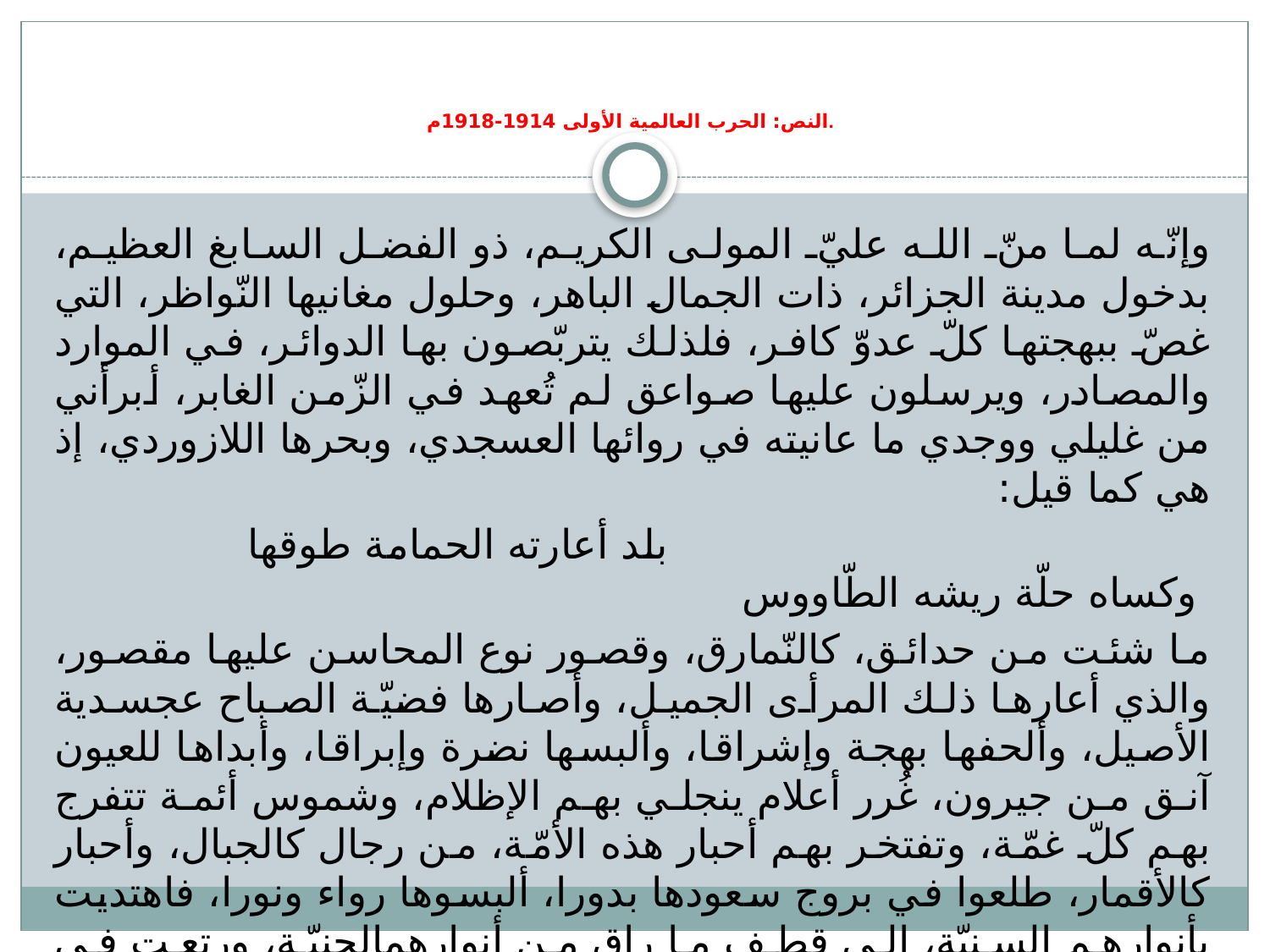

# النص: الحرب العالمية الأولى 1914-1918م.
وإنّه لما منّ الله عليّ المولى الكريم، ذو الفضل السابغ العظيم، بدخول مدينة الجزائر، ذات الجمال الباهر، وحلول مغانيها النّواظر، التي غصّ ببهجتها كلّ عدوّ كافر، فلذلك يتربّصون بها الدوائر، في الموارد والمصادر، ويرسلون عليها صواعق لم تُعهد في الزّمن الغابر، أبرأني من غليلي ووجدي ما عانيته في روائها العسجدي، وبحرها اللازوردي، إذ هي كما قيل:
                                          بلد أعارته الحمامة طوقها                 وكساه حلّة ريشه الطّاووس
ما شئت من حدائق، كالنّمارق، وقصور نوع المحاسن عليها مقصور، والذي أعارها ذلك المرأى الجميل، وأصارها فضيّة الصباح عجسدية الأصيل، وألحفها بهجة وإشراقا، وألبسها نضرة وإبراقا، وأبداها للعيون آنق من جيرون، غُرر أعلام ينجلي بهم الإظلام، وشموس أئمة تتفرج بهم كلّ غمّة، وتفتخر بهم أحبار هذه الأمّة، من رجال كالجبال، وأحبار كالأقمار، طلعوا في بروج سعودها بدورا، ألبسوها رواء ونورا، فاهتديت بأنوارهم السنيّة، إلى قطف ما راق من أنوارهمالجنيّة، ورتعت في رياض آدابهم فتمتّعت، ونهلت من حياض علومهم حتى تضلّعت، وكرعت في أنهار بلاغتهم حتى رويت، وهصرت من أفنان براعتهم ما هويت، ونسيت ببشرهم وتأنيسهم، وما اقتبسته من المعارف في تدريسهم، ما عانيته من رهج القفار، وقاسيته في لجج البحار.